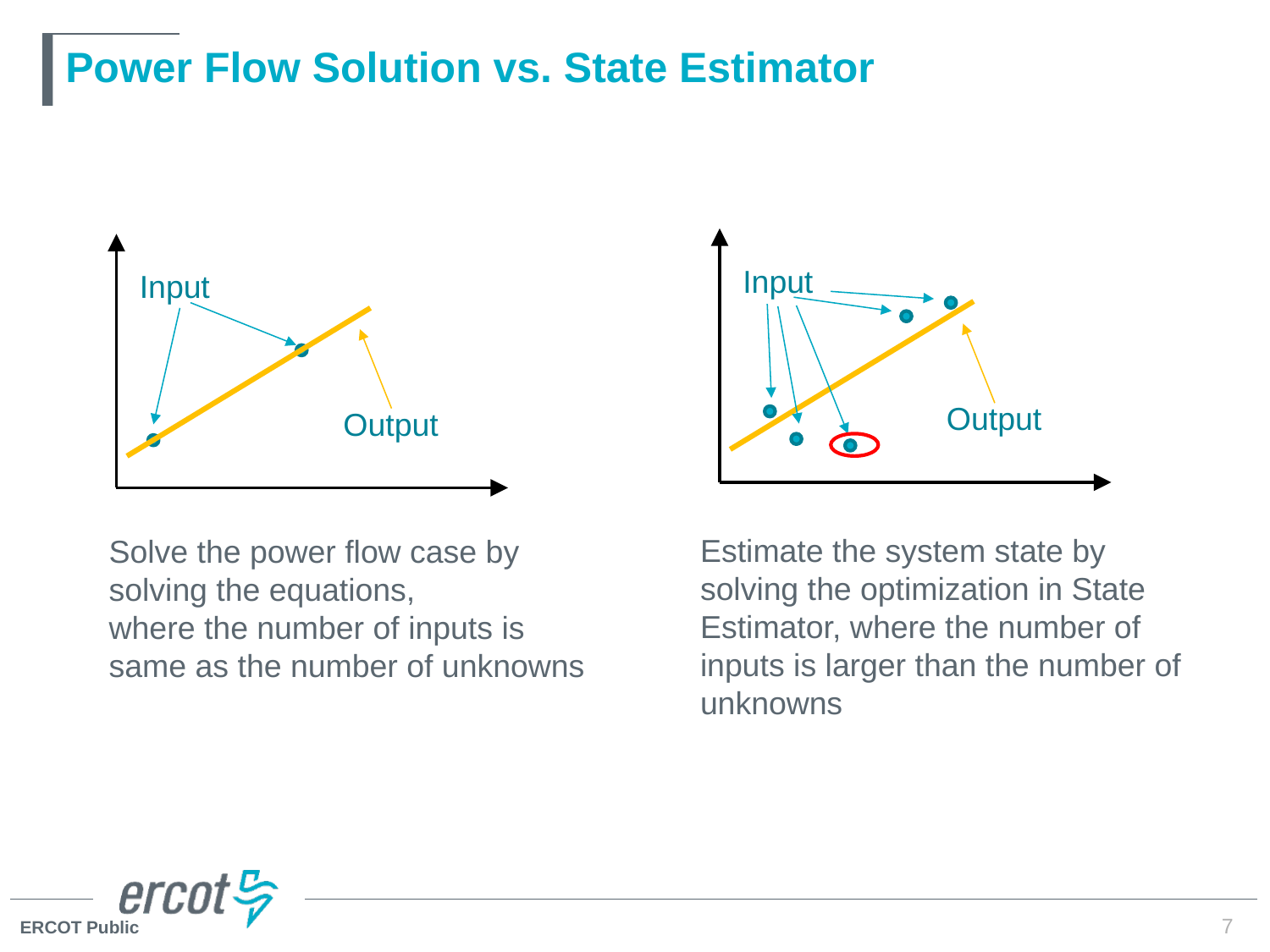

# Power Flow Solution vs. State Estimator
Input
Input

Output
Output

Estimate the system state by solving the optimization in State Estimator, where the number of inputs is larger than the number of unknowns
Solve the power flow case by solving the equations,
where the number of inputs is same as the number of unknowns
7